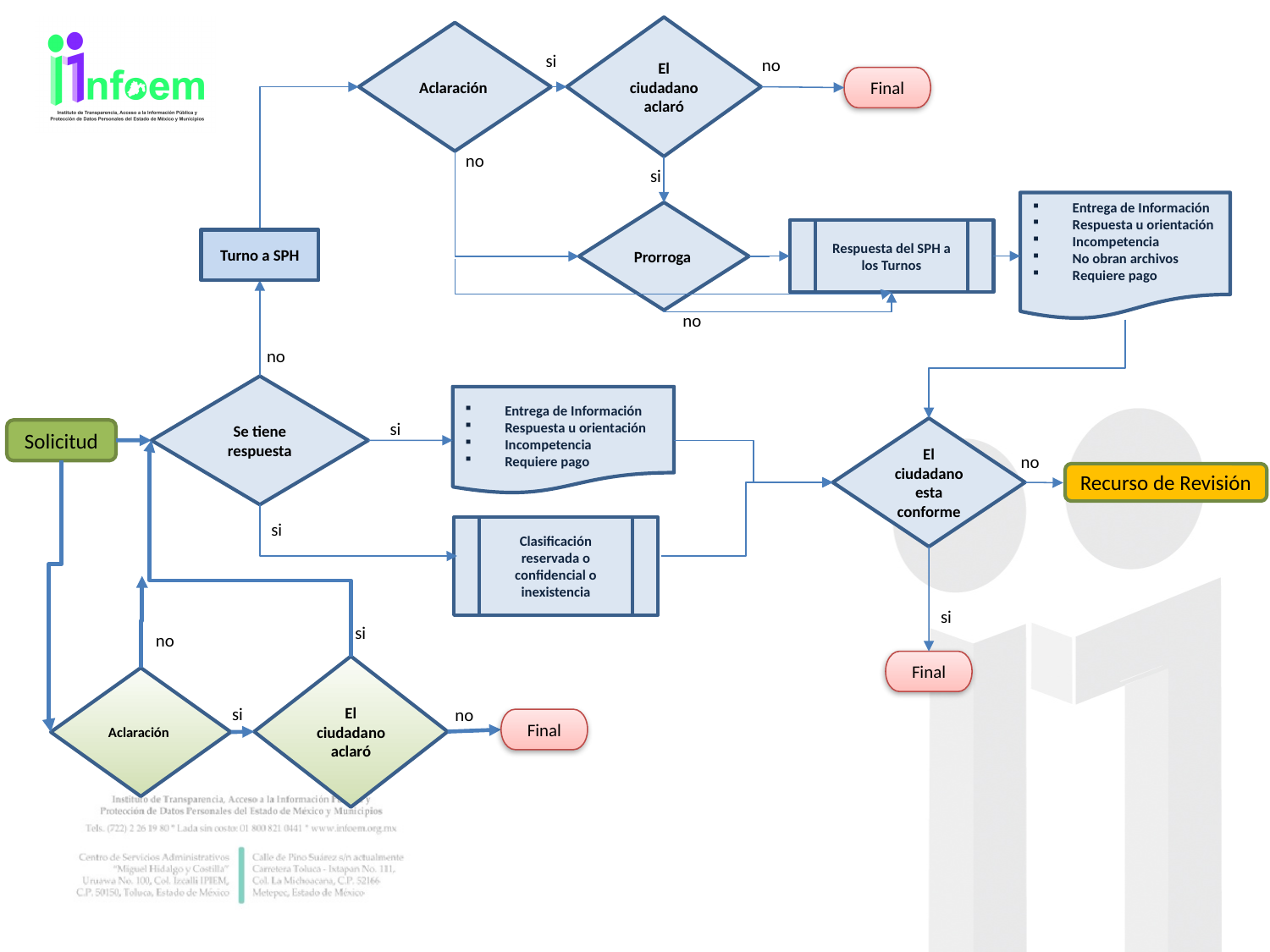

El ciudadano aclaró
Aclaración
si
no
Final
no
si

Entrega de Información
Respuesta u orientación
Incompetencia
No obran archivos
Requiere pago

Prorroga
Respuesta del SPH a los Turnos
Turno a SPH
no
no
Se tiene respuesta

Entrega de Información
Respuesta u orientación
Incompetencia
Requiere pago

si
El ciudadano esta conforme
Solicitud
no
Recurso de Revisión
si
Clasificación reservada o confidencial o inexistencia
si
si
no
Final
El ciudadano aclaró
Aclaración
si
no
Final